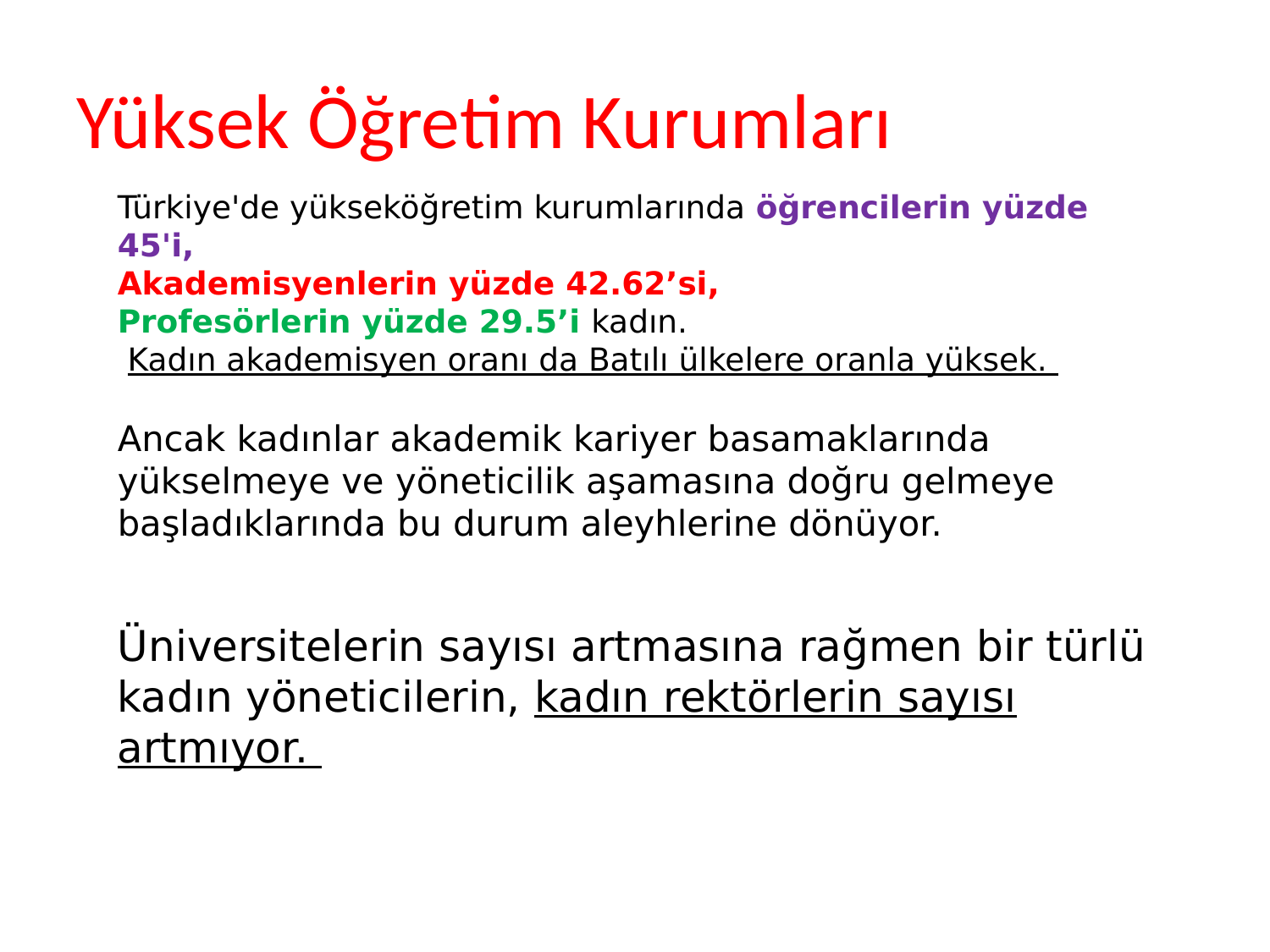

# Yüksek Öğretim Kurumları
Türkiye'de yükseköğretim kurumlarında öğrencilerin yüzde 45'i,
Akademisyenlerin yüzde 42.62’si,
Profesörlerin yüzde 29.5’i kadın.
 Kadın akademisyen oranı da Batılı ülkelere oranla yüksek.

Ancak kadınlar akademik kariyer basamaklarında yükselmeye ve yöneticilik aşamasına doğru gelmeye başladıklarında bu durum aleyhlerine dönüyor.

Üniversitelerin sayısı artmasına rağmen bir türlü kadın yöneticilerin, kadın rektörlerin sayısı artmıyor.